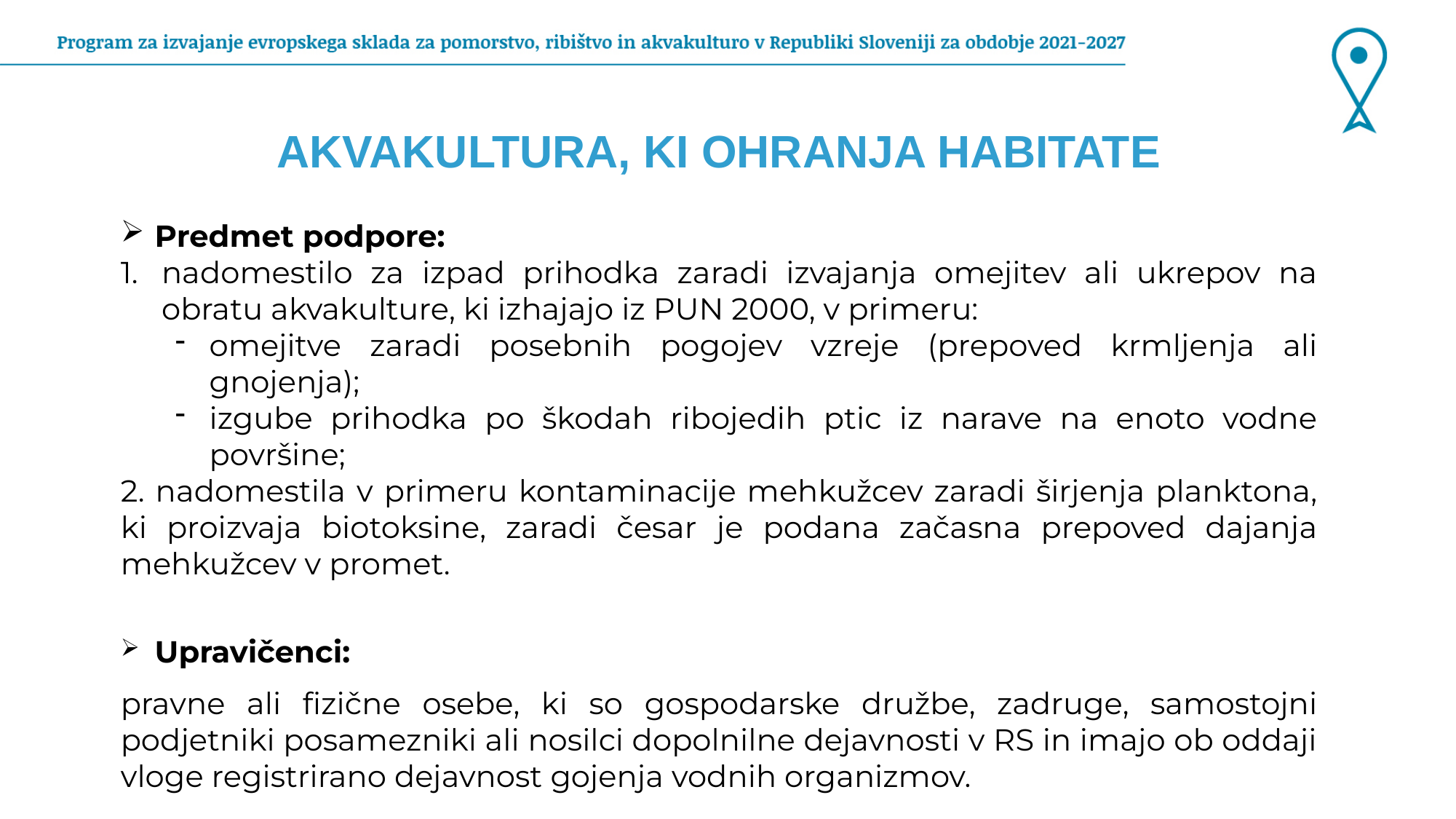

AKVAKULTURA, KI OHRANJA HABITATE

Predmet podpore:
nadomestilo za izpad prihodka zaradi izvajanja omejitev ali ukrepov na obratu akvakulture, ki izhajajo iz PUN 2000, v primeru:
omejitve zaradi posebnih pogojev vzreje (prepoved krmljenja ali gnojenja);
izgube prihodka po škodah ribojedih ptic iz narave na enoto vodne površine;
2. nadomestila v primeru kontaminacije mehkužcev zaradi širjenja planktona, ki proizvaja biotoksine, zaradi česar je podana začasna prepoved dajanja mehkužcev v promet.

Upravičenci:
pravne ali fizične osebe, ki so gospodarske družbe, zadruge, samostojni podjetniki posamezniki ali nosilci dopolnilne dejavnosti v RS in imajo ob oddaji vloge registrirano dejavnost gojenja vodnih organizmov.